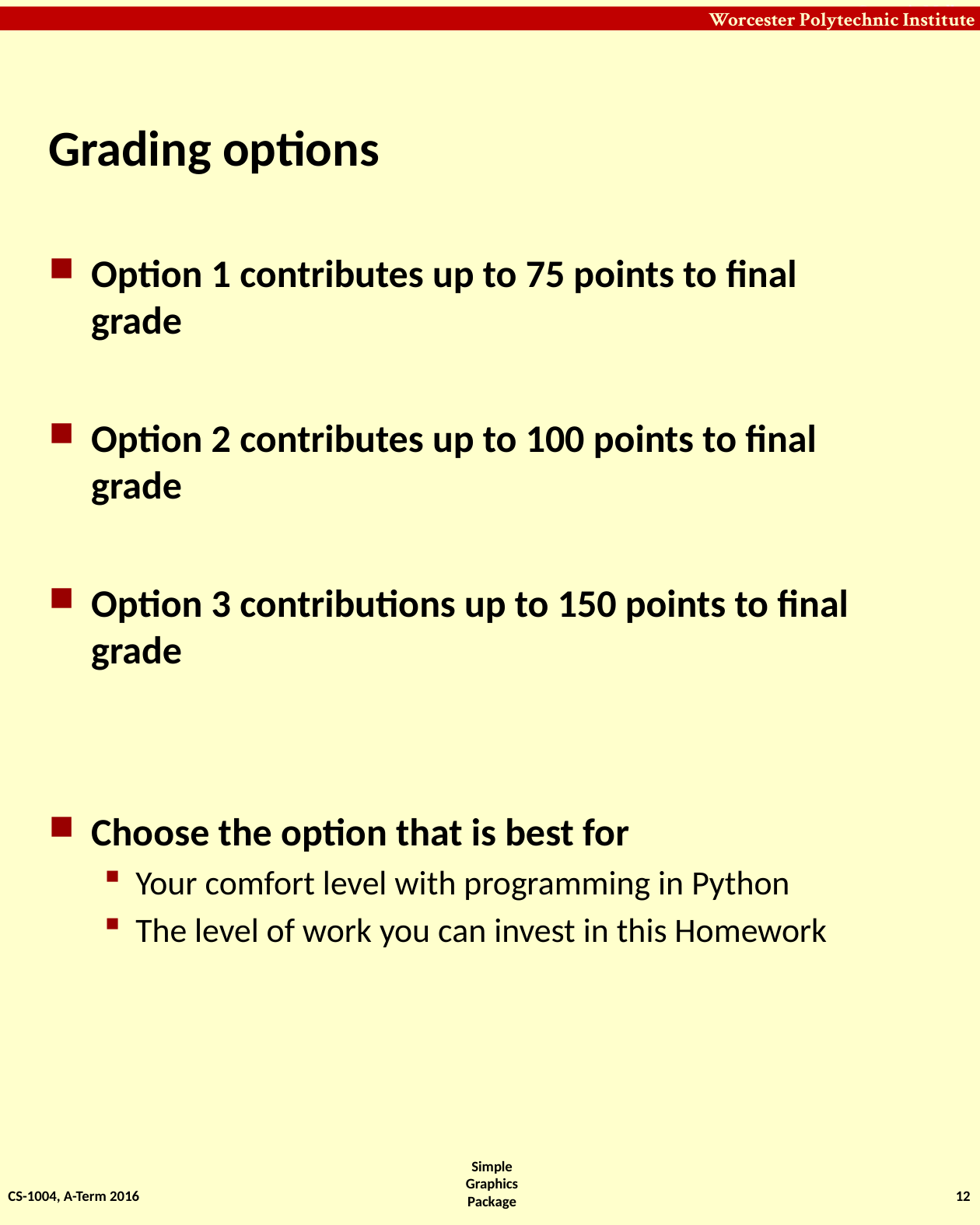

# Grading options
Option 1 contributes up to 75 points to final grade

Option 2 contributes up to 100 points to final grade

Option 3 contributions up to 150 points to final grade

Choose the option that is best for
Your comfort level with programming in Python
The level of work you can invest in this Homework
CS-1004, A-Term 2016
12
Simple Graphics Package